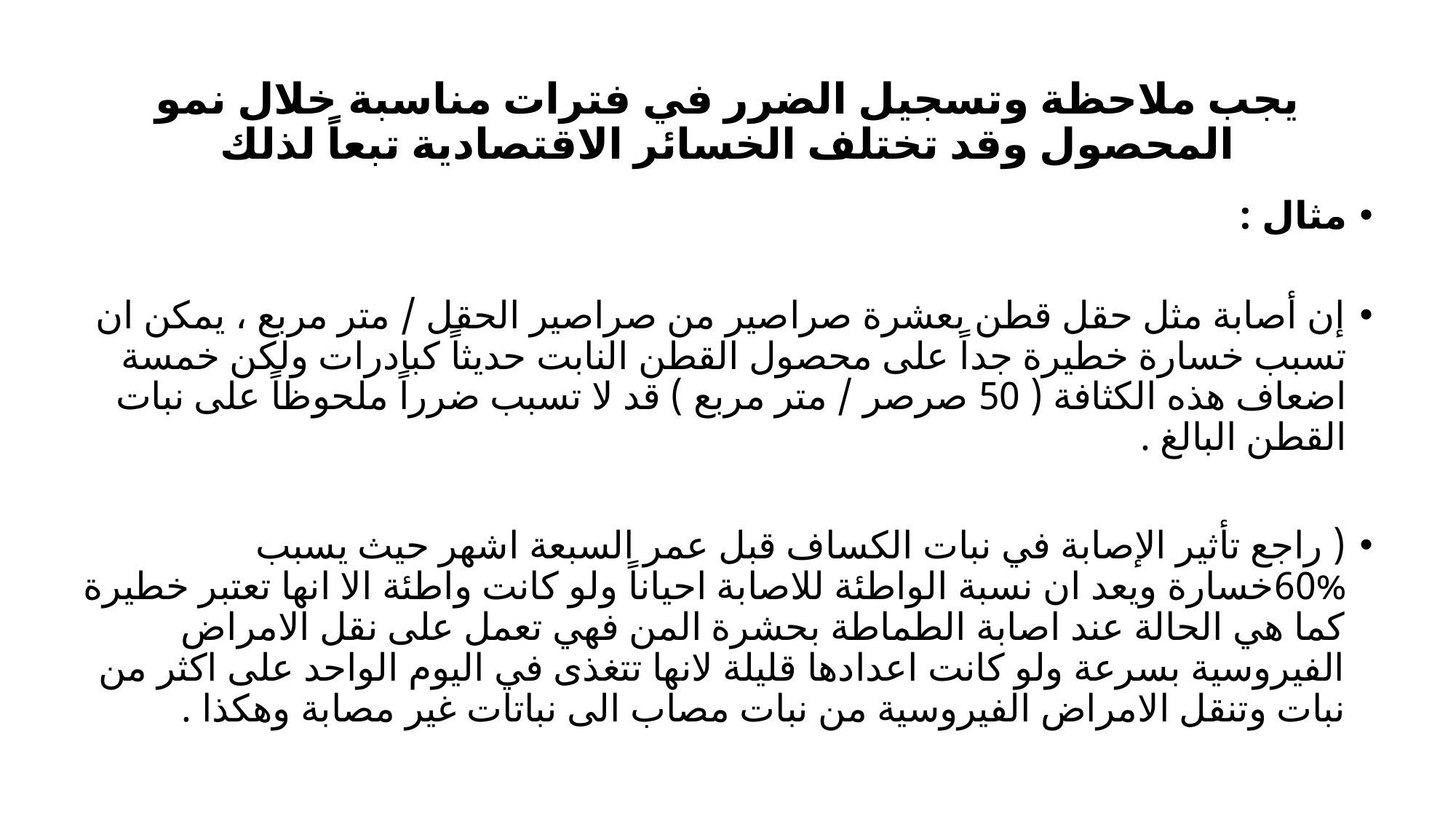

# يجب ملاحظة وتسجيل الضرر في فترات مناسبة خلال نمو المحصول وقد تختلف الخسائر الاقتصادية تبعاً لذلك
مثال :
إن أصابة مثل حقل قطن بعشرة صراصير من صراصير الحقل / متر مربع ، يمكن ان تسبب خسارة خطيرة جداً على محصول القطن النابت حديثاً كبادرات ولكن خمسة اضعاف هذه الكثافة ( 50 صرصر / متر مربع ) قد لا تسبب ضرراً ملحوظاً على نبات القطن البالغ .

( راجع تأثير الإصابة في نبات الكساف قبل عمر السبعة اشهر حيث يسبب %60خسارة ويعد ان نسبة الواطئة للاصابة احياناً ولو كانت واطئة الا انها تعتبر خطيرة كما هي الحالة عند اصابة الطماطة بحشرة المن فهي تعمل على نقل الامراض الفيروسية بسرعة ولو كانت اعدادها قليلة لانها تتغذى في اليوم الواحد على اكثر من نبات وتنقل الامراض الفيروسية من نبات مصاب الى نباتات غير مصابة وهكذا .